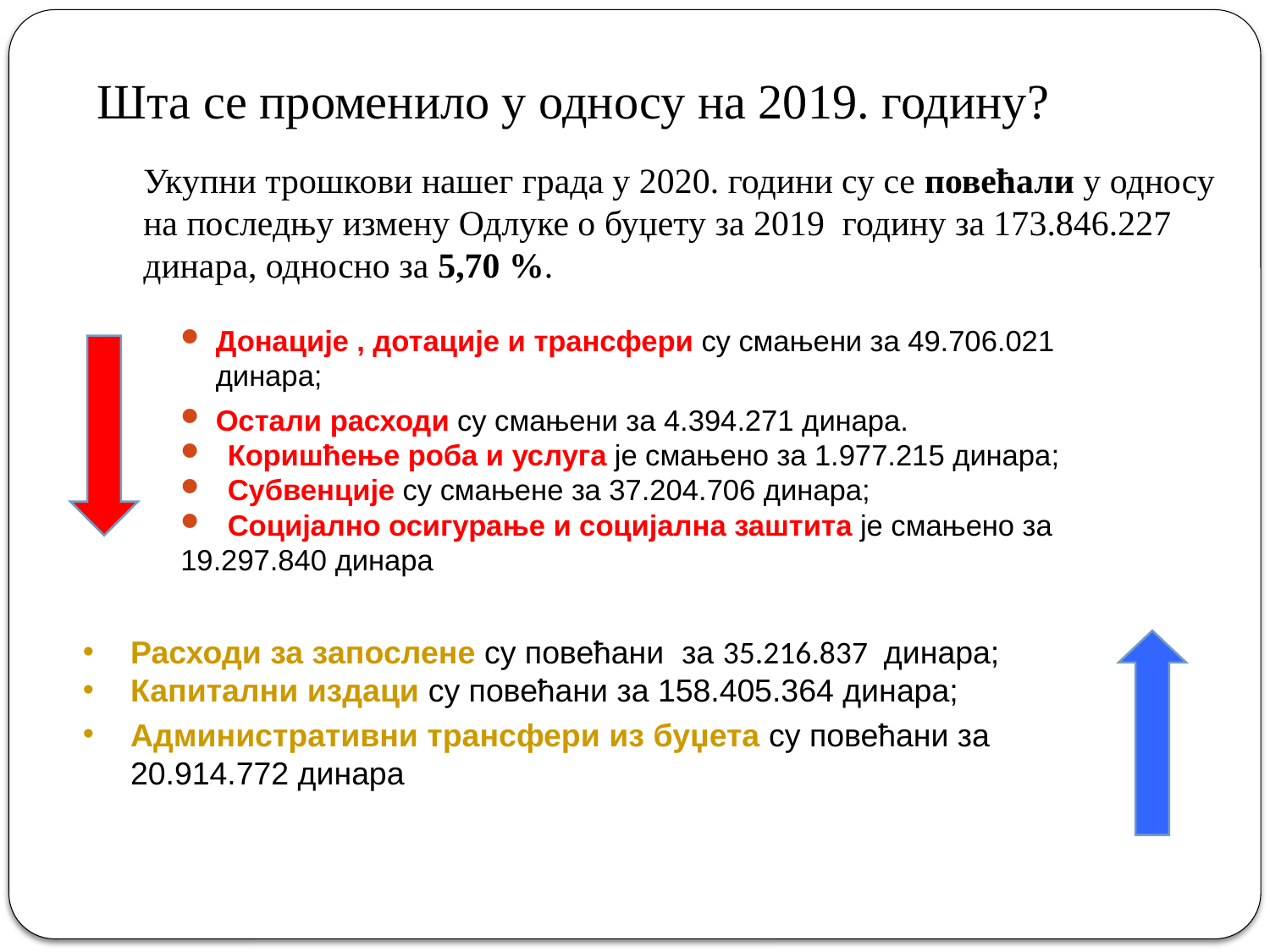

Шта се променило у односу на 2019. годину?
Укупни трошкови нашег града у 2020. години су се повећали у односу на последњу измену Одлуке о буџету за 2019  годину за 173.846.227  динара, односно за 5,70 %.

Донације , дотације и трансфери су смањени за 49.706.021  динара;
Остали расходи су смањени за 4.394.271 динара.
   Коришћење роба и услуга је смањено за 1.977.215 динара;
   Субвенције су смањене за 37.204.706 динара;
   Социјално осигурање и социјална заштита је смањено за    19.297.840 динара

Расходи за запослене су повећани  за 35.216.837  динара;
Капитални издаци су повећани за 158.405.364 динара;
Административни трансфери из буџета су повећани за  20.914.772 динара